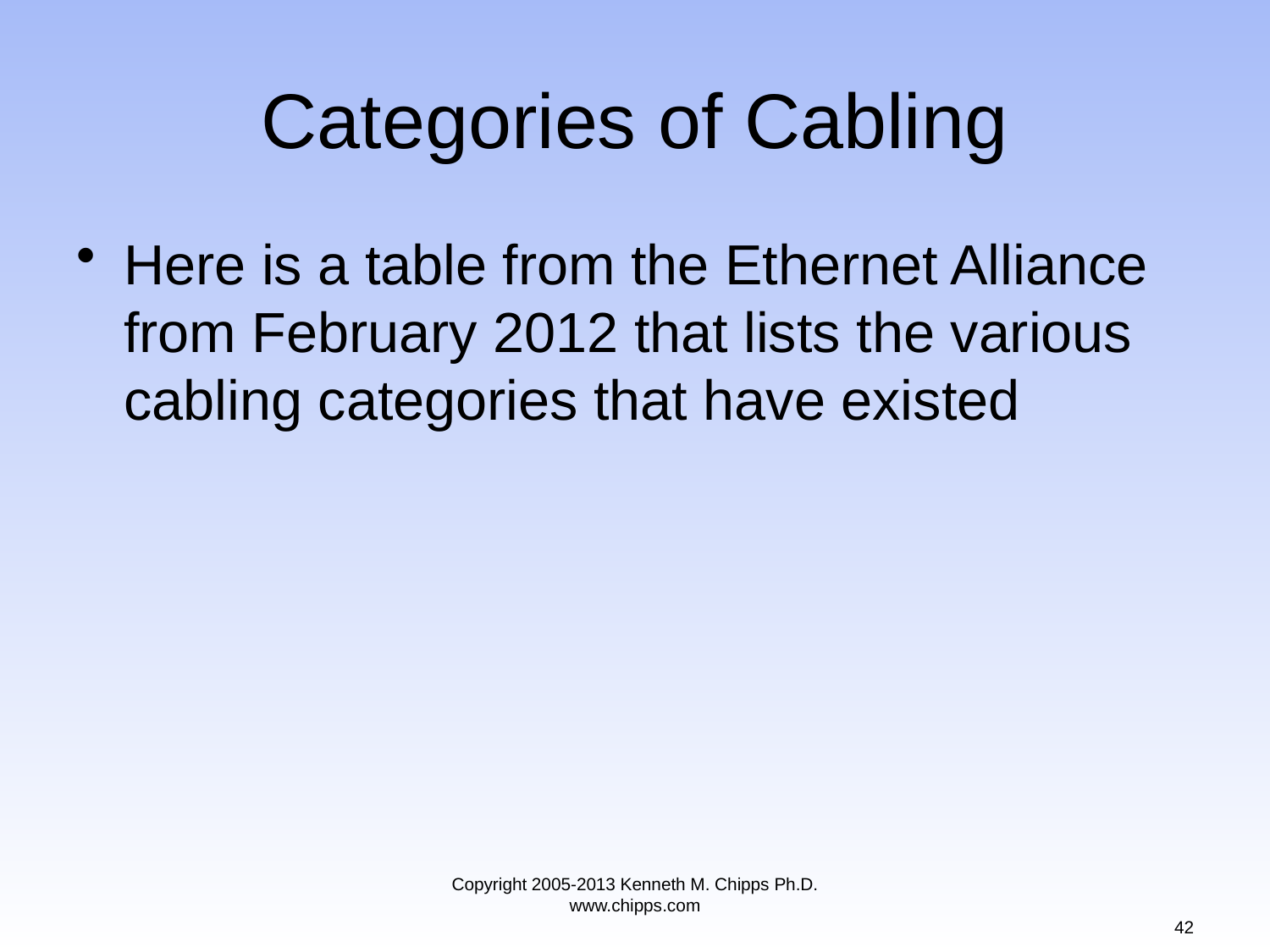

# Categories of Cabling
Here is a table from the Ethernet Alliance from February 2012 that lists the various cabling categories that have existed
Copyright 2005-2013 Kenneth M. Chipps Ph.D. www.chipps.com

42